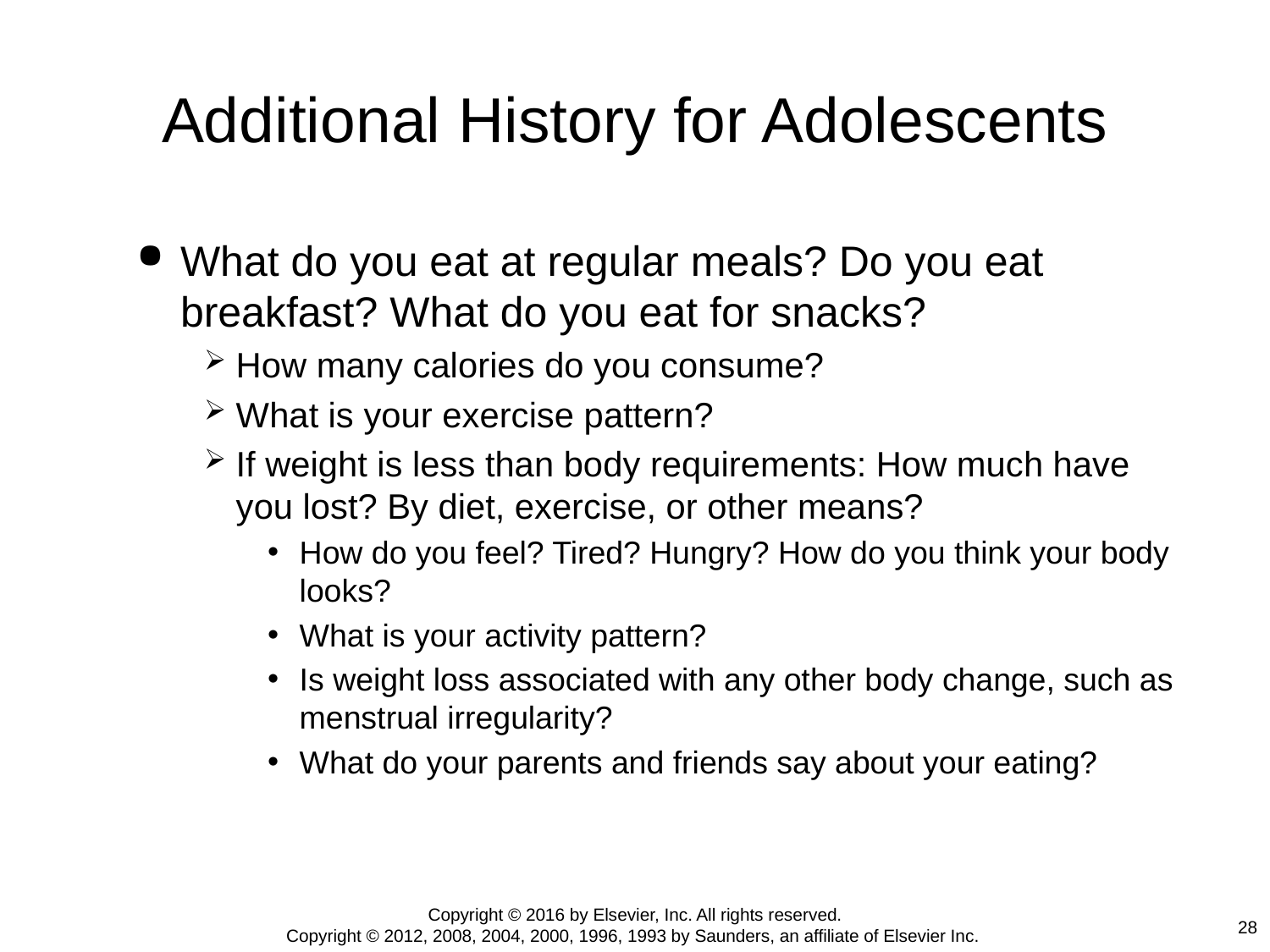

# Additional History for Adolescents
What do you eat at regular meals? Do you eat breakfast? What do you eat for snacks?
How many calories do you consume?
What is your exercise pattern?
If weight is less than body requirements: How much have you lost? By diet, exercise, or other means?
How do you feel? Tired? Hungry? How do you think your body looks?
What is your activity pattern?
Is weight loss associated with any other body change, such as menstrual irregularity?
What do your parents and friends say about your eating?
Copyright © 2016 by Elsevier, Inc. All rights reserved.
Copyright © 2012, 2008, 2004, 2000, 1996, 1993 by Saunders, an affiliate of Elsevier Inc.
28